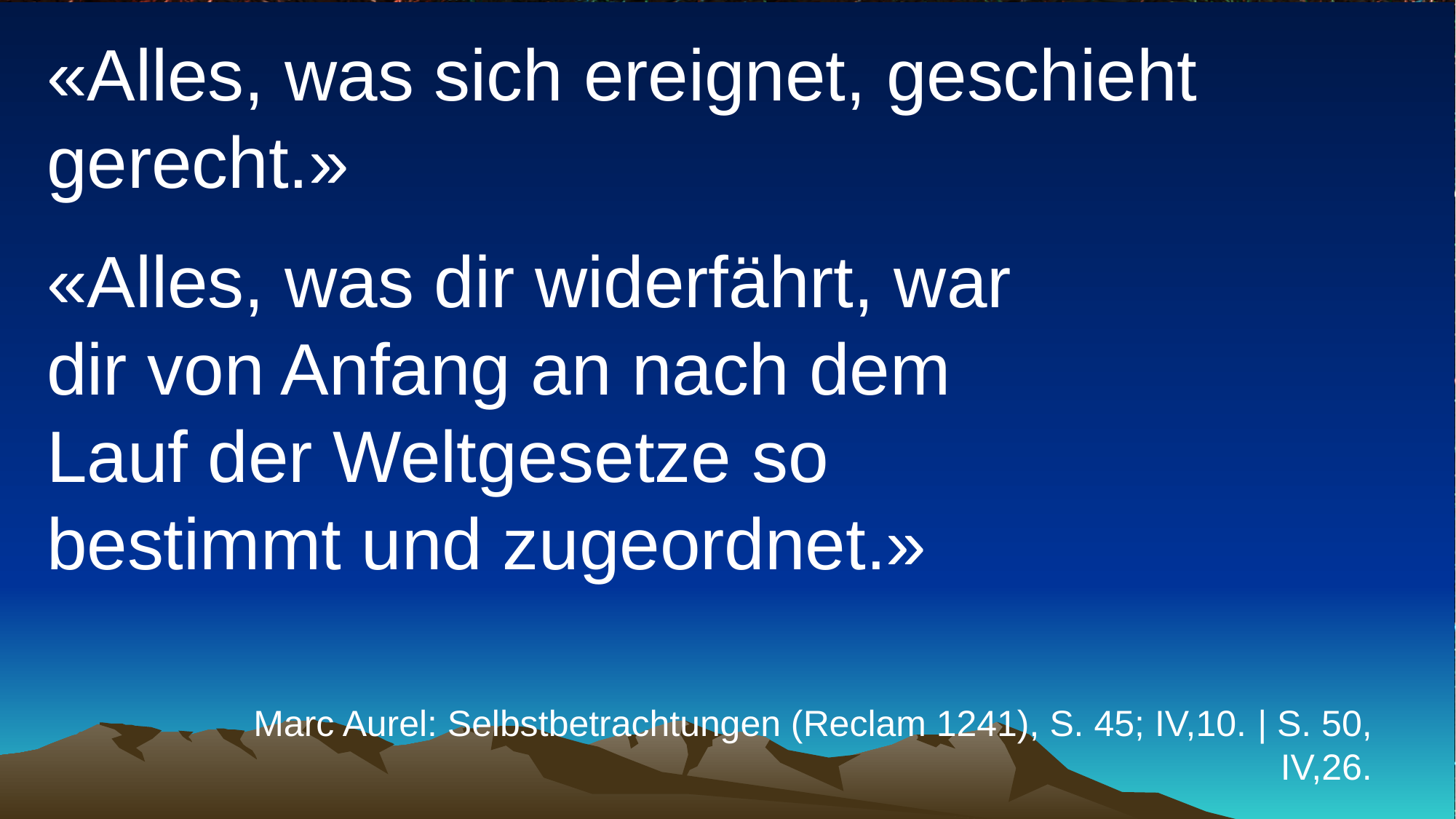

# «Alles, was sich ereignet, geschieht gerecht.»
«Alles, was dir widerfährt, war dir von Anfang an nach dem Lauf der Weltgesetze so bestimmt und zugeordnet.»
Marc Aurel: Selbstbetrachtungen (Reclam 1241), S. 45; IV,10. | S. 50, IV,26.